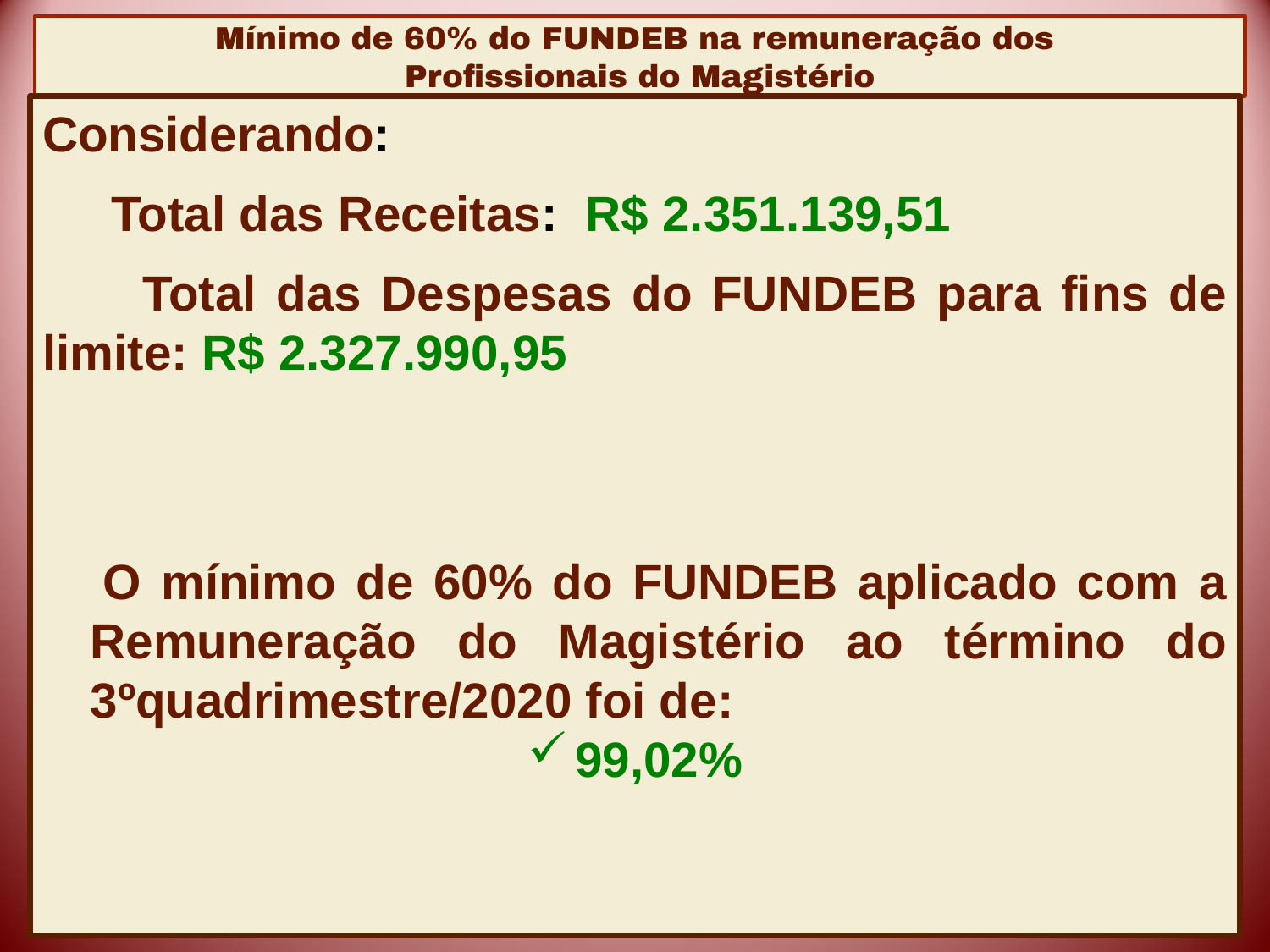

# Mínimo de 60% do FUNDEB na remuneração dos Profissionais do Magistério
Considerando:
     Total das Receitas:  R$ 2.351.139,51
     Total das Despesas do FUNDEB para fins de limite: R$ 2.327.990,95

   O mínimo de 60% do FUNDEB aplicado com a Remuneração do Magistério ao término do 3ºquadrimestre/2020 foi de:
99,02%